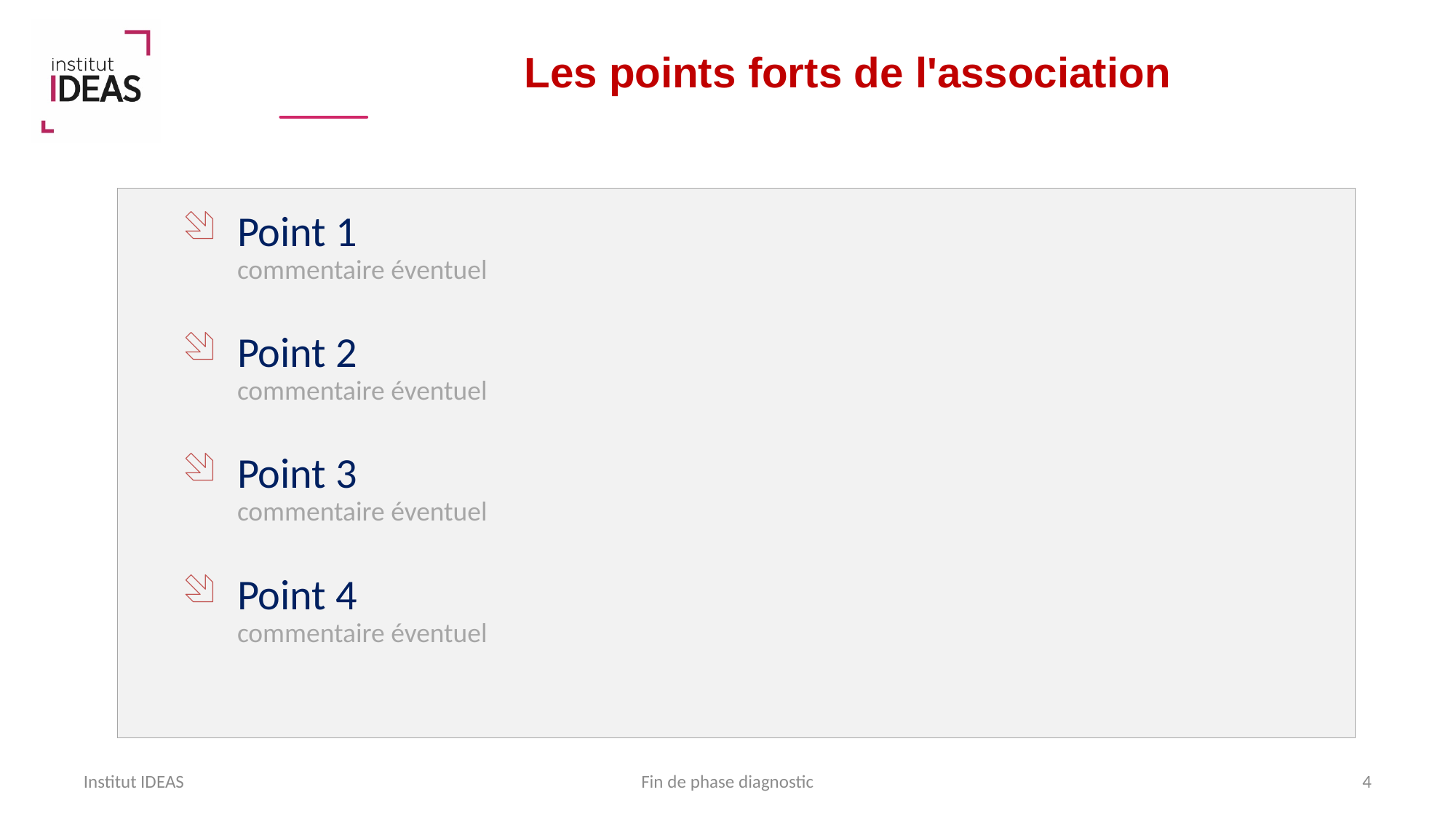

Les points forts de l'association

Point 1
commentaire éventuel

Point 2
commentaire éventuel

Point 3
commentaire éventuel

Point 4
commentaire éventuel

Institut IDEAS
Fin de phase diagnostic
4